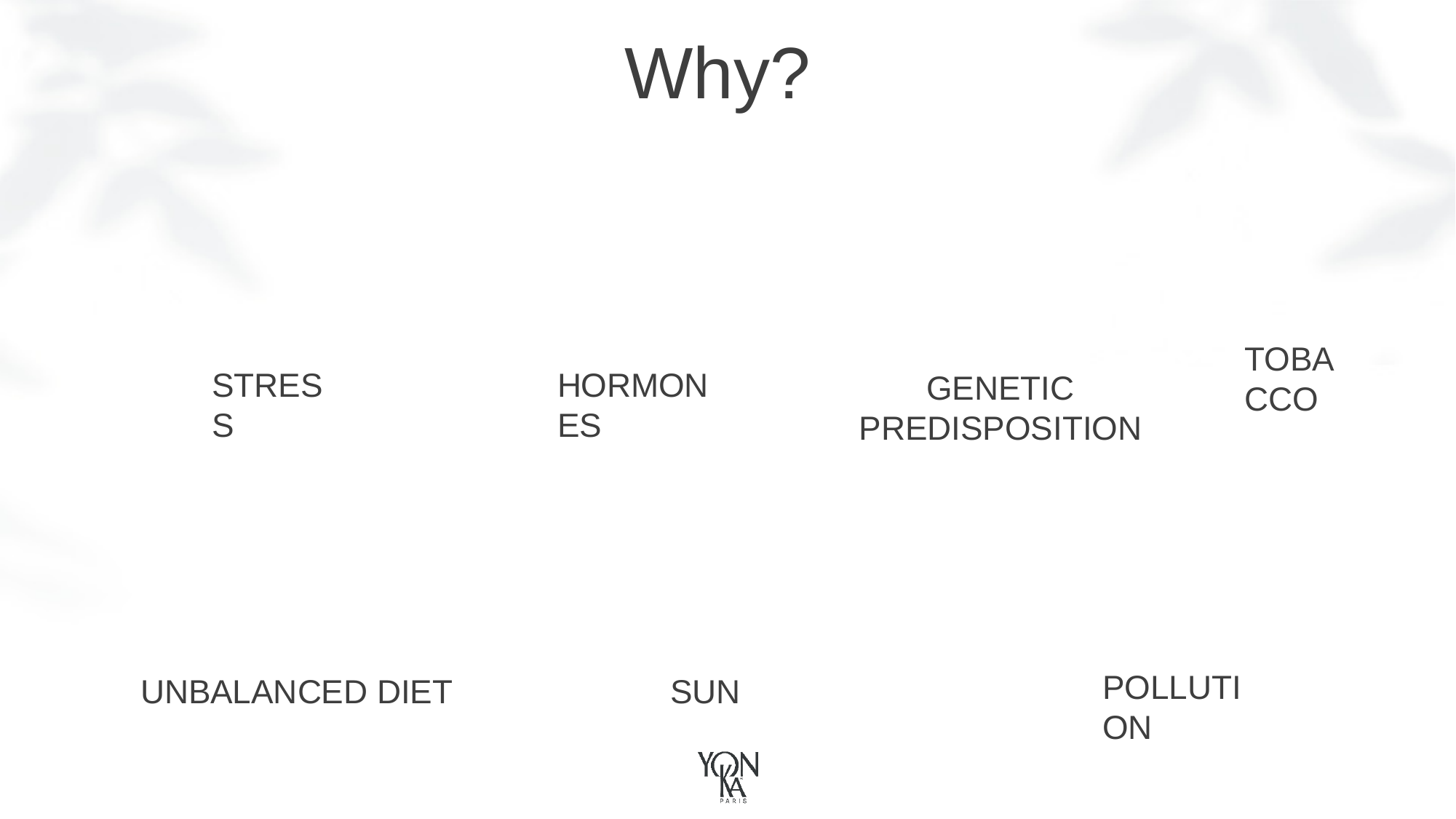

# Why?
Tobacco
Stress
Hormones
Genetic predisposition
Pollution
Unbalanced diet
Sun